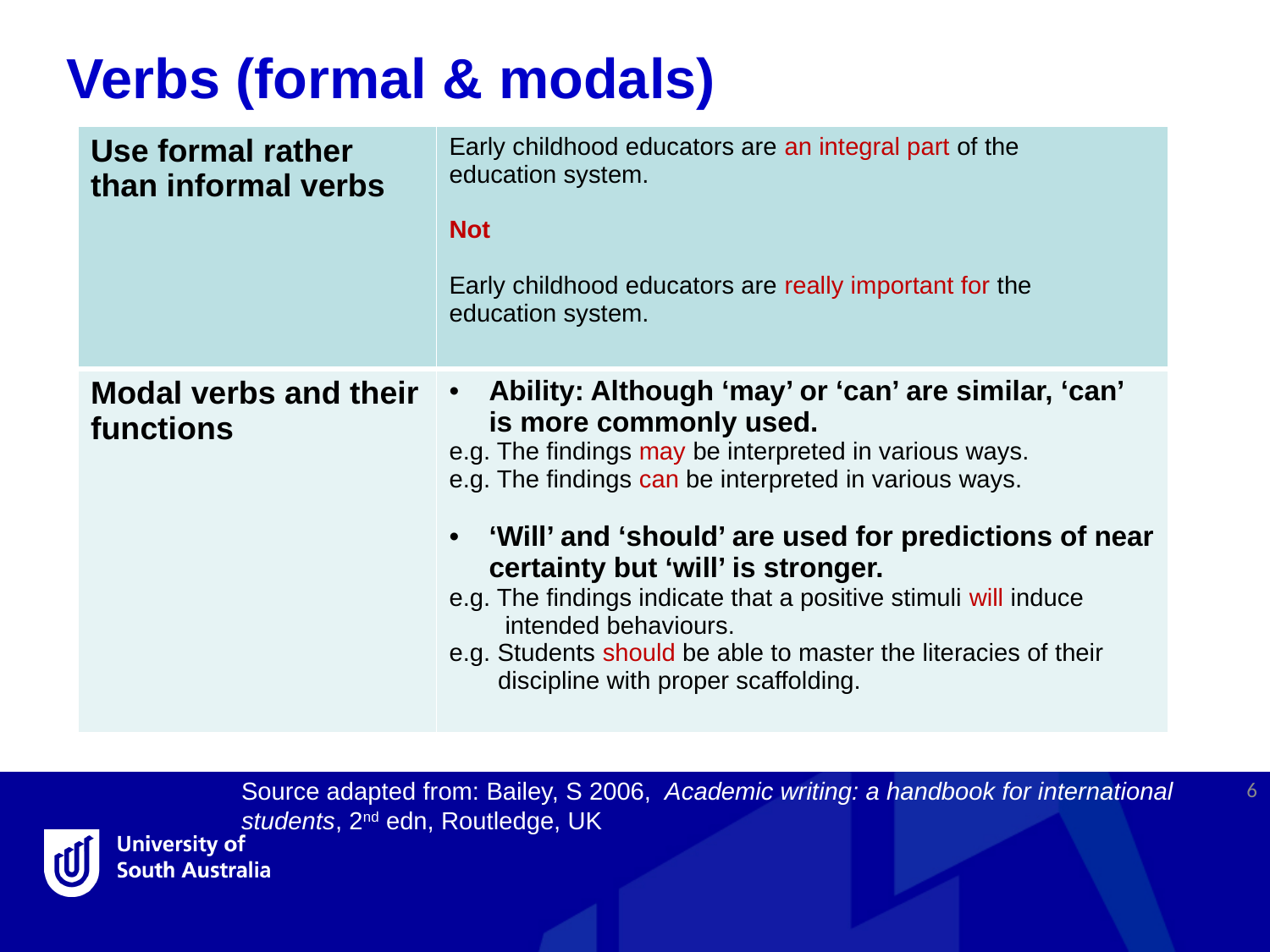

Verbs (formal & modals)
| Use formal rather than informal verbs | Early childhood educators are an integral part of the education system. Not Early childhood educators are really important for the education system. |
| --- | --- |
| Modal verbs and their functions | Ability: Although ‘may’ or ‘can’ are similar, ‘can’ is more commonly used. e.g. The findings may be interpreted in various ways. e.g. The findings can be interpreted in various ways. ‘Will’ and ‘should’ are used for predictions of near certainty but ‘will’ is stronger. e.g. The findings indicate that a positive stimuli will induce intended behaviours. e.g. Students should be able to master the literacies of their discipline with proper scaffolding. |
6
Source adapted from: Bailey, S 2006,  Academic writing: a handbook for international students, 2nd edn, Routledge, UK